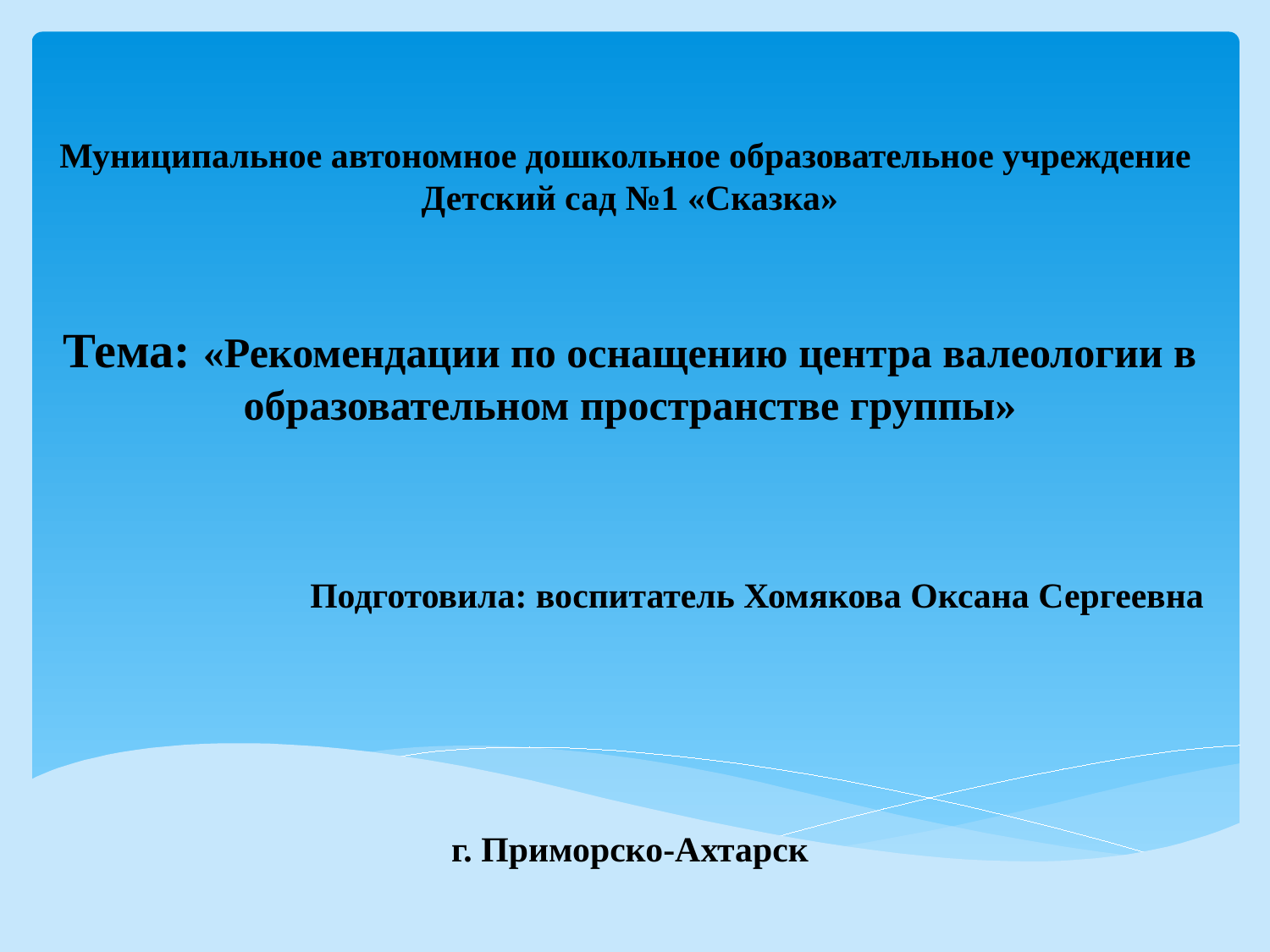

Муниципальное автономное дошкольное образовательное учреждение
Детский сад №1 «Сказка»

Тема: «Рекомендации по оснащению центра валеологии в образовательном пространстве группы»

		Подготовила: воспитатель Хомякова Оксана Сергеевна

г. Приморско-Ахтарск